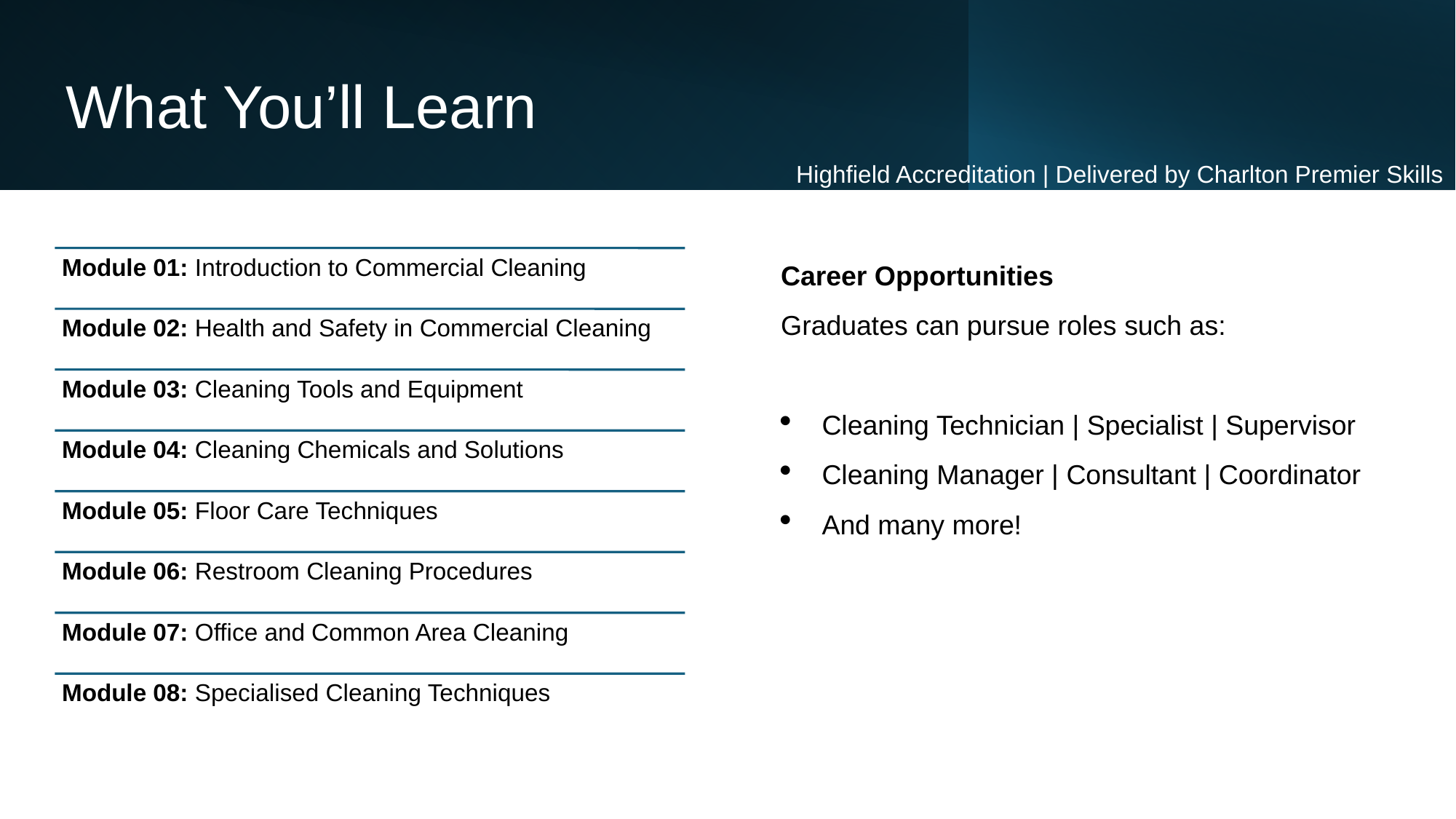

# What You’ll Learn
Highfield Accreditation | Delivered by Charlton Premier Skills
Module 01: Introduction to Commercial Cleaning
Module 02: Health and Safety in Commercial Cleaning
Module 03: Cleaning Tools and Equipment
Module 04: Cleaning Chemicals and Solutions
Module 05: Floor Care Techniques
Module 06: Restroom Cleaning Procedures
Module 07: Office and Common Area Cleaning
Module 08: Specialised Cleaning Techniques
Career Opportunities
Graduates can pursue roles such as:

Cleaning Technician | Specialist | Supervisor
Cleaning Manager | Consultant | Coordinator
And many more!